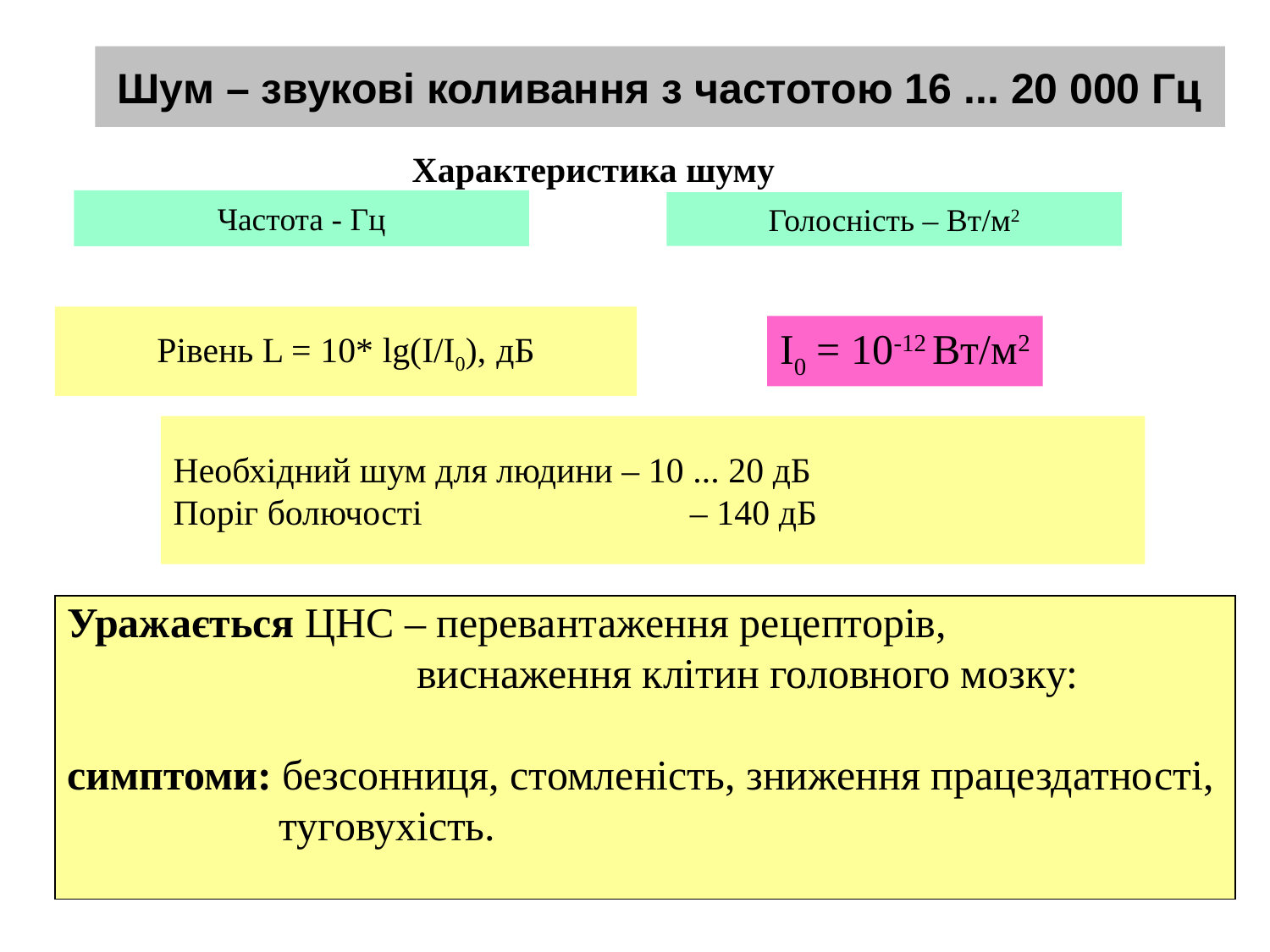

# Шум – звукові коливання з частотою 16 ... 20 000 Гц
Характеристика шуму

Частота - Гц
Голосність – Вт/м2

Рівень L = 10* lg(I/I0),  дБ
І0 = 10-12 Вт/м2
Необхідний шум для людини – 10 ... 20 дБ
Поріг болючості    		 – 140 дБ
Уражається ЦНС – перевантаження рецепторів,
		         виснаження клітин головного мозку:

симптоми: безсонниця, стомленість, зниження працездатності,
	        туговухість.